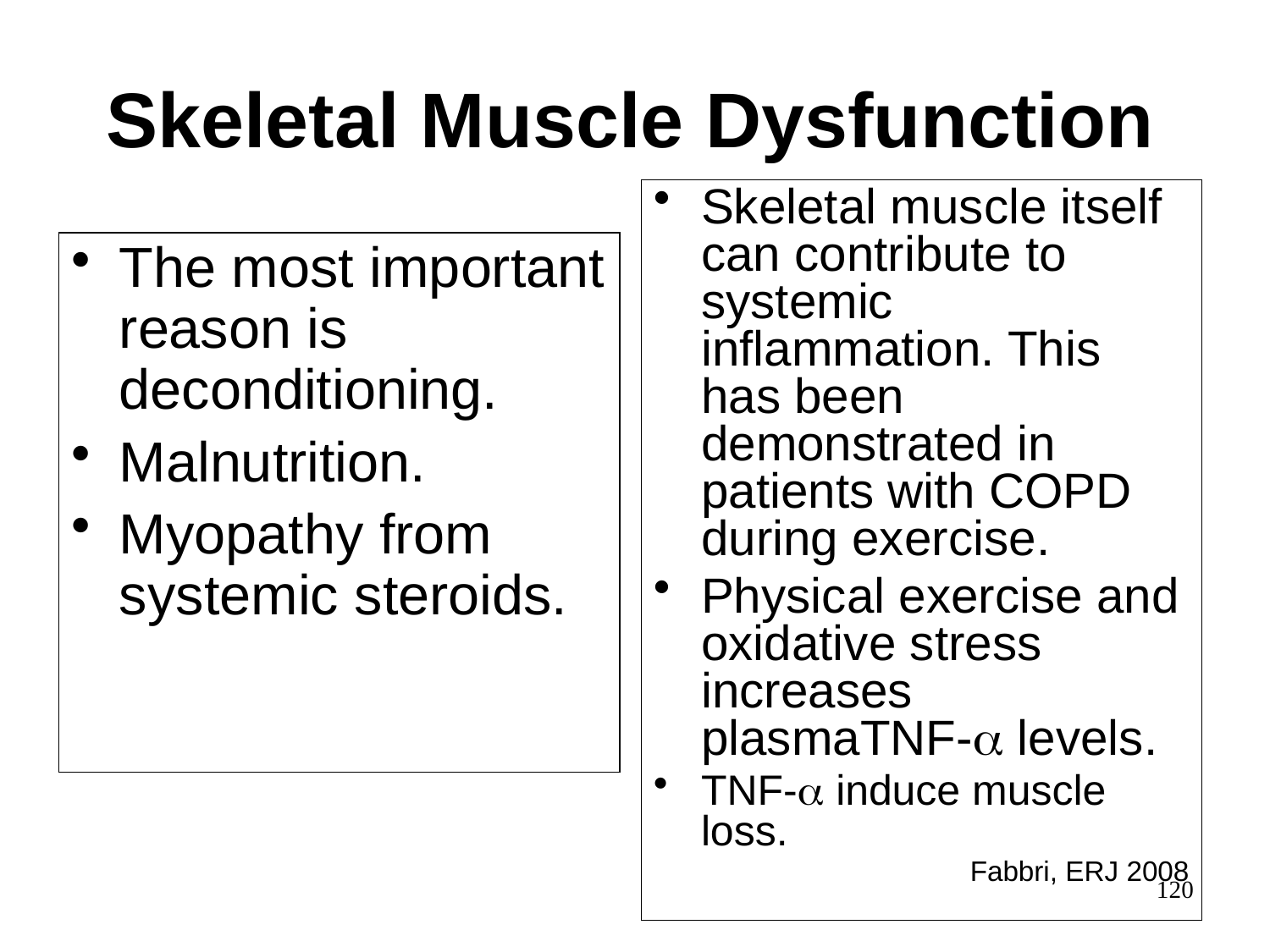

# Skeletal Muscle Dysfunction
Skeletal muscle itself can contribute to systemic inflammation. This has been demonstrated in patients with COPD during exercise.
Physical exercise and oxidative stress increases plasmaTNF-α levels.
TNF-α induce muscle loss.
Fabbri, ERJ 2008
The most important reason is deconditioning.
Malnutrition.
Myopathy from systemic steroids.

120